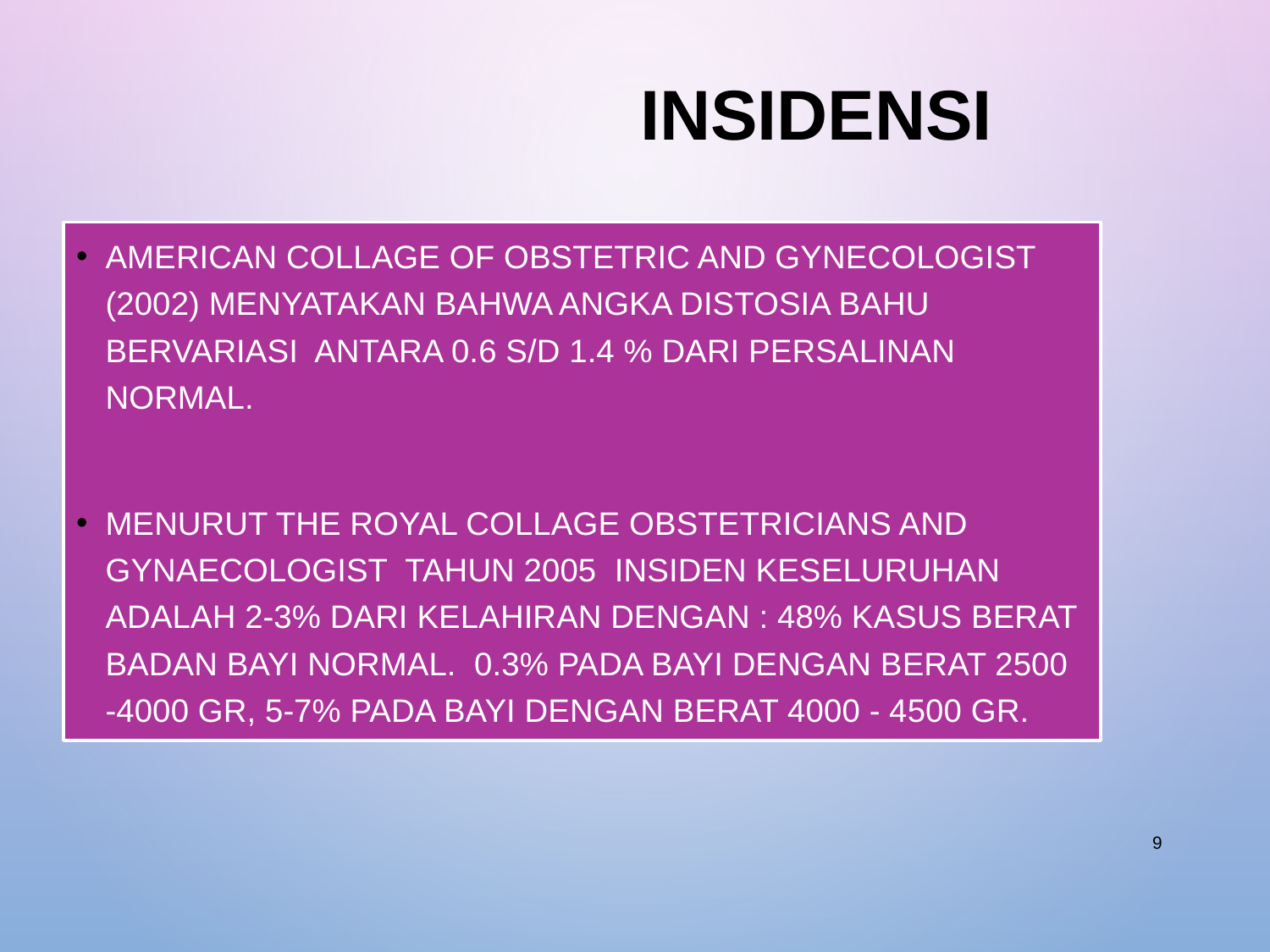

# INSIDENSI
American collage of obstetric and gynecologist  (2002) menyatakan bahwa angka distosia bahu bervariasi  antara 0.6 s/d 1.4 % dari persalinan normal.

Menurut The Royal Collage Obstetricians and Gynaecologist  tahun 2005  insiden keseluruhan adalah 2-3% dari kelahiran dengan : 48% kasus berat badan bayi normal.  0.3% pada bayi dengan berat 2500 -4000 gr, 5-7% pada bayi dengan berat 4000 - 4500 gr.
9